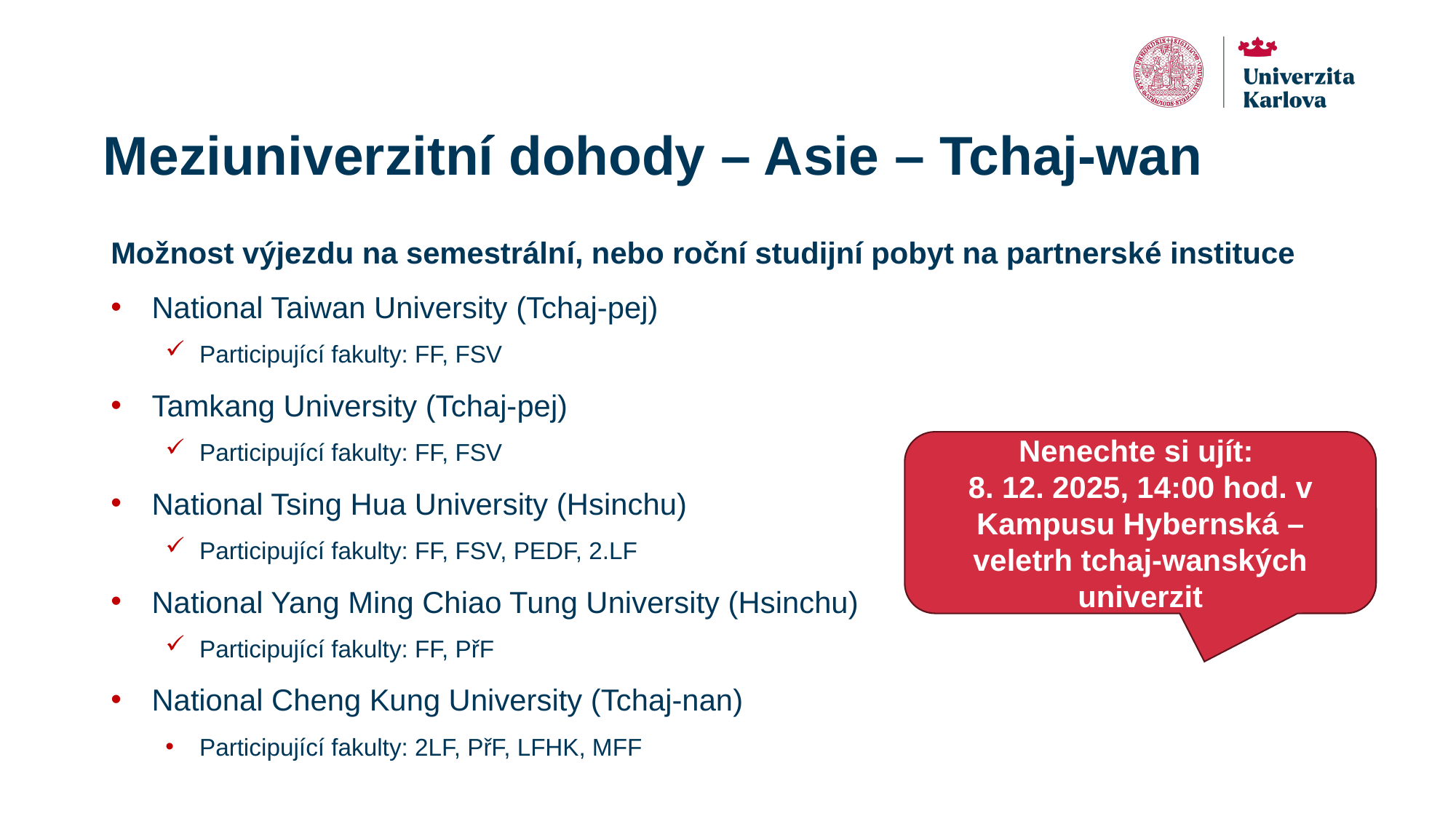

Možnost výjezdu na semestrální, nebo roční studijní pobyt na partnerské instituce
National Taiwan University (Tchaj-pej)
Participující fakulty: FF, FSV
Tamkang University (Tchaj-pej)
Participující fakulty: FF, FSV
National Tsing Hua University (Hsinchu)
Participující fakulty: FF, FSV, PEDF, 2.LF
National Yang Ming Chiao Tung University (Hsinchu)
Participující fakulty: FF, PřF
National Cheng Kung University (Tchaj-nan)
Participující fakulty: 2LF, PřF, LFHK, MFF
# Meziuniverzitní dohody – Asie – Tchaj-wan
Nenechte si ujít:
8. 12. 2025, 14:00 hod. v Kampusu Hybernská – veletrh tchaj-wanských univerzit